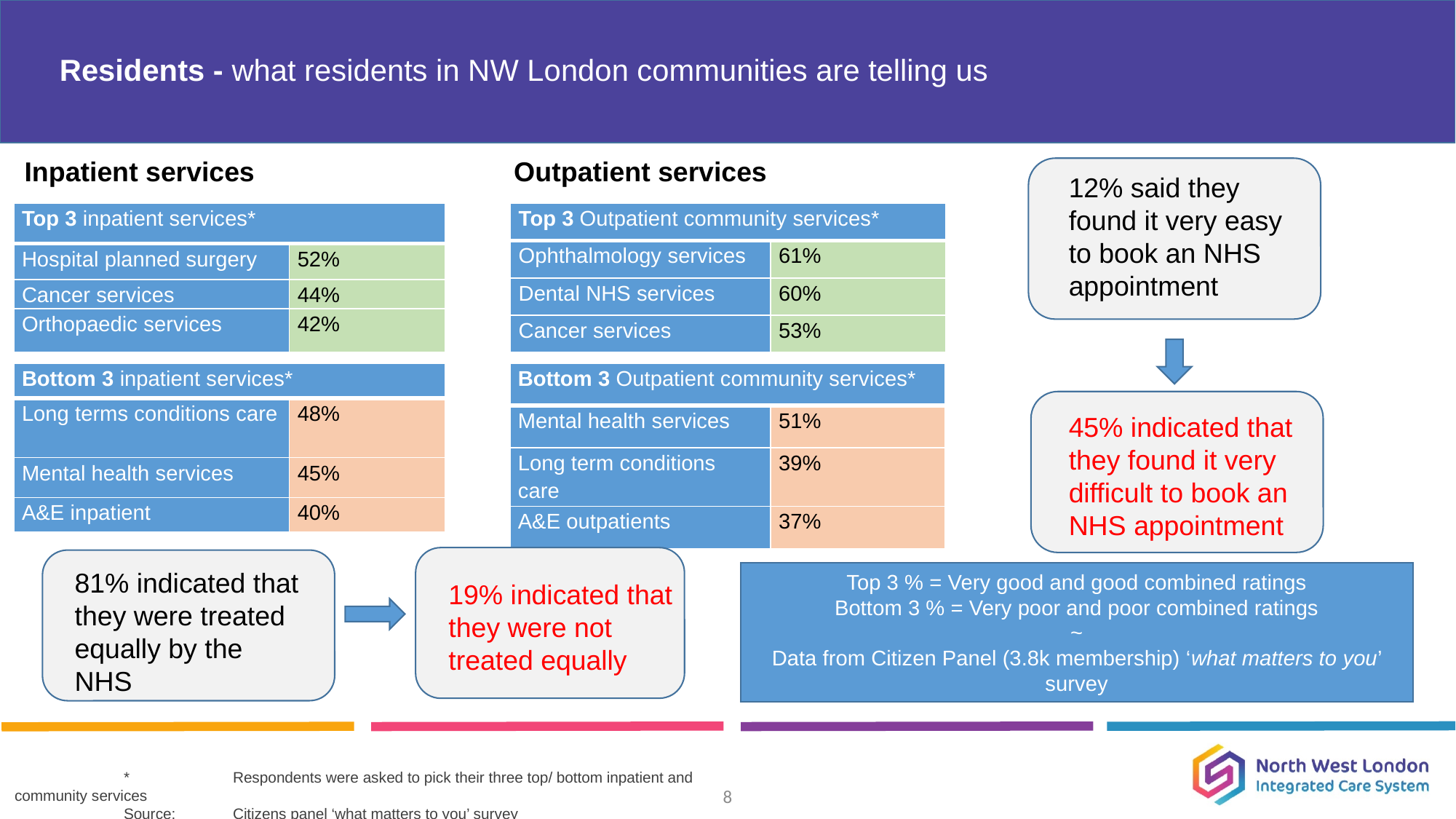

# Residents - what residents in NW London communities are telling us
Inpatient services
Outpatient services

12% said they found it very easy to book an NHS appointment
| Top 3 inpatient services\* |  |
| --- | --- |
| Hospital planned surgery | 52% |
| Cancer services | 44% |
| Orthopaedic services | 42% |
| Top 3 Outpatient community services\* |  |
| --- | --- |
| Ophthalmology services | 61% |
| Dental NHS services | 60% |
| Cancer services | 53% |

| Bottom 3 Outpatient community services\* |  |
| --- | --- |
| Mental health services | 51% |
| Long term conditions care | 39% |
| A&E outpatients | 37% |
| Bottom 3 inpatient services\* |  |
| --- | --- |
| Long terms conditions care | 48% |
| Mental health services | 45% |
| A&E inpatient | 40% |

45% indicated that they found it very difficult to book an NHS appointment

81% indicated that they were treated equally by the NHS
Top 3 % = Very good and good combined ratings
Bottom 3 % = Very poor and poor combined ratings
~
Data from Citizen Panel (3.8k membership) ‘what matters to you’ survey
19% indicated that they were not treated equally

	*	Respondents were asked to pick their three top/ bottom inpatient and community services
	Source: 	Citizens panel ‘what matters to you’ survey
8